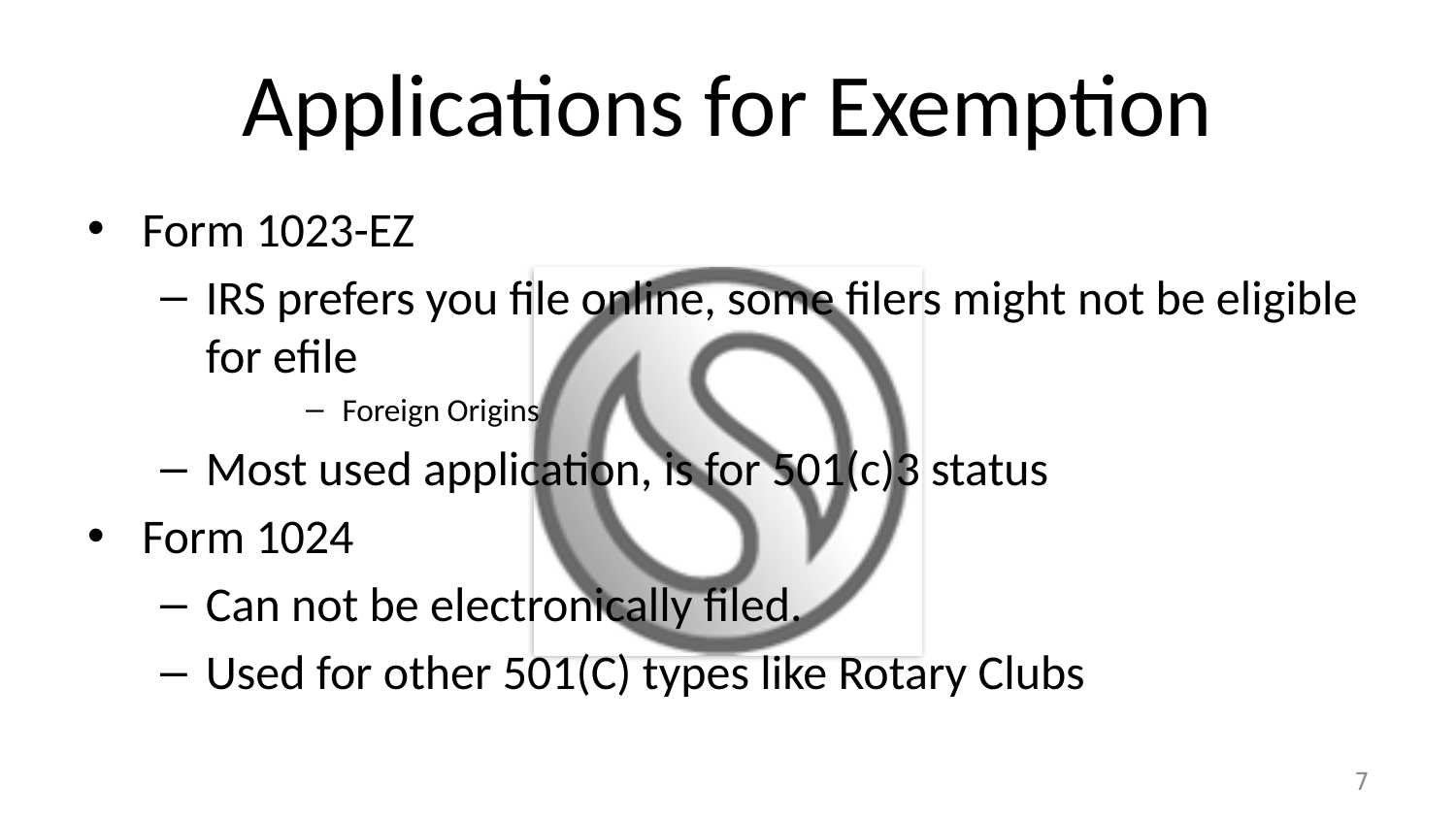

# Applications for Exemption
Form 1023-EZ
IRS prefers you file online, some filers might not be eligible for efile
Foreign Origins
Most used application, is for 501(c)3 status
Form 1024
Can not be electronically filed.
Used for other 501(C) types like Rotary Clubs
7